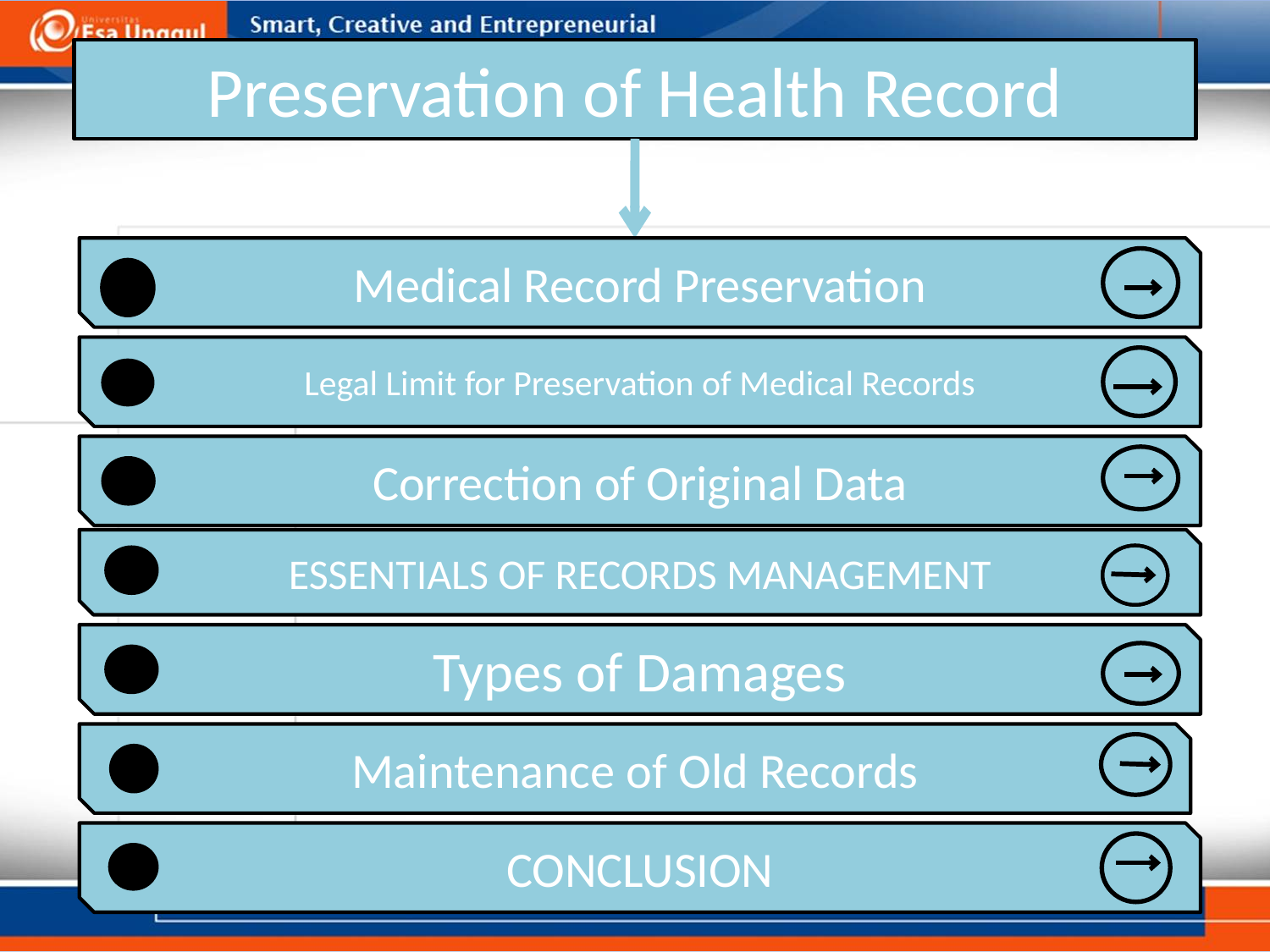

Preservation of Health Record
Medical Record Preservation

Legal Limit for Preservation of Medical Records

Correction of Original Data

ESSENTIALS OF RECORDS MANAGEMENT

Types of Damages

Maintenance of Old Records

CONCLUSION